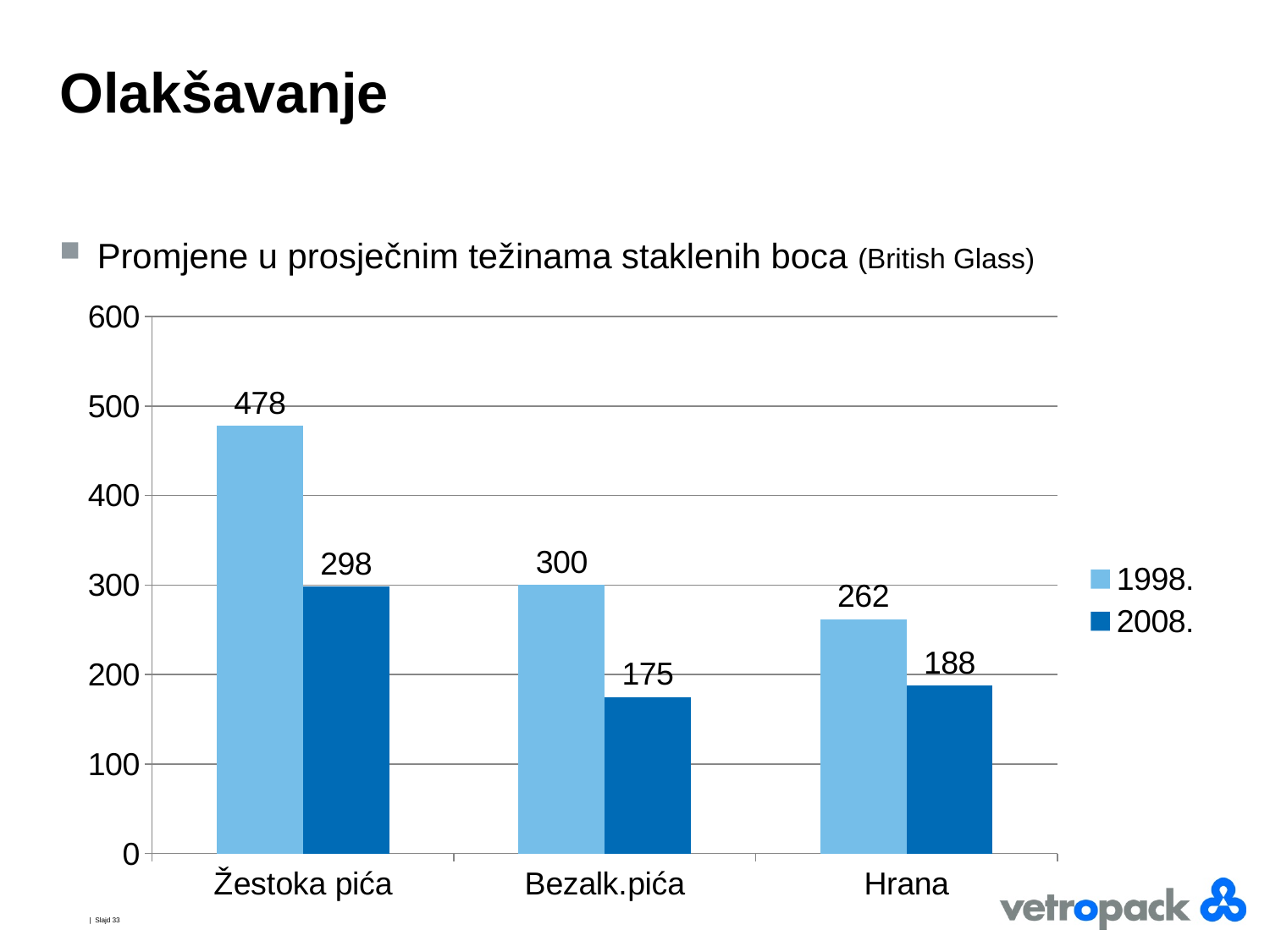

# Olakšavanje
Promjene u prosječnim težinama staklenih boca (British Glass)

### Chart

| Category | 1998. | 2008. |
|---|---|---|
| Žestoka pića | 478.0 | 298.0 |
| Bezalk.pića | 300.0 | 175.0 |
| Hrana | 262.0 | 188.0 |
|  Slajd 33